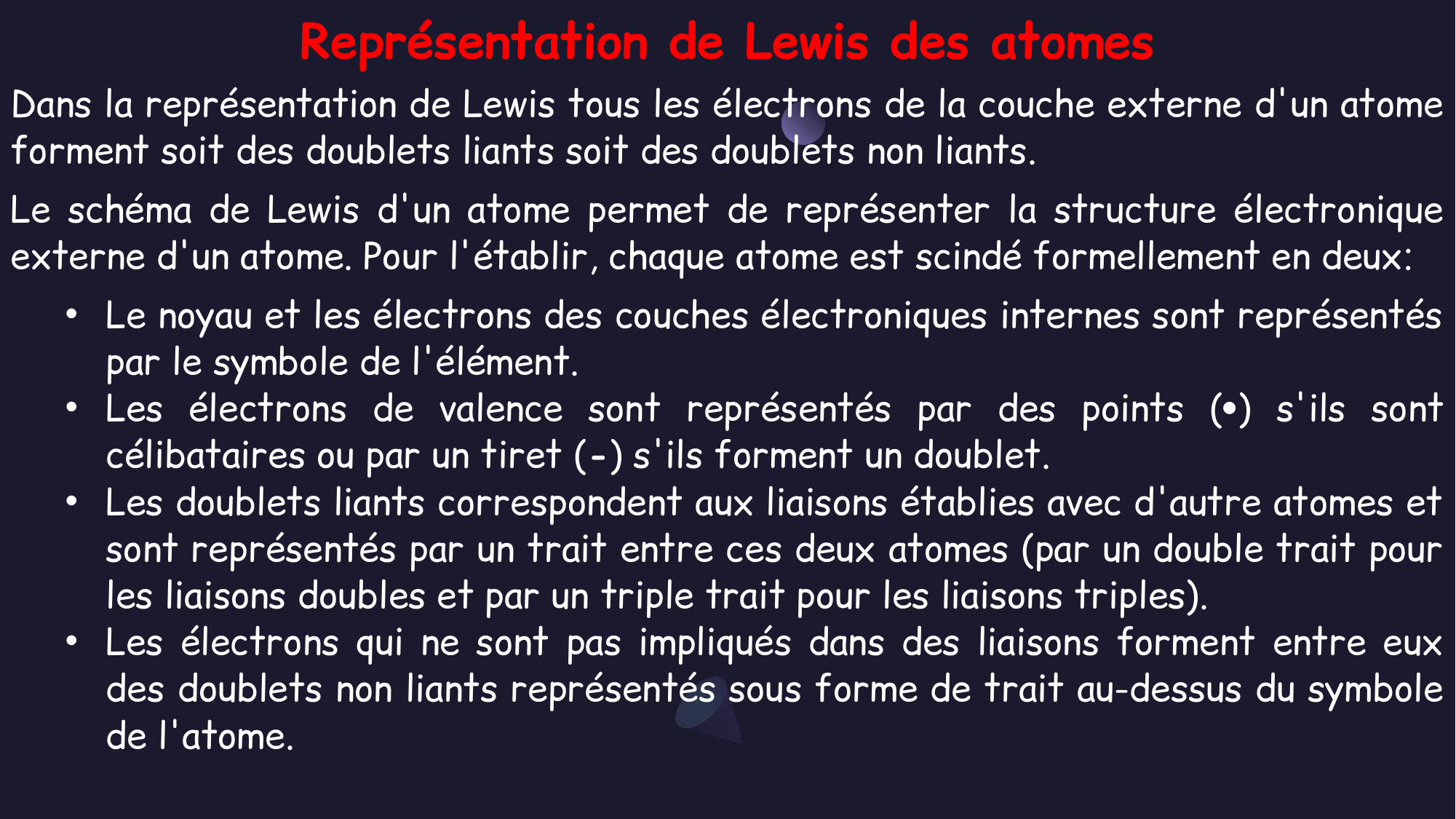

Représentation de Lewis des atomes
Dans la représentation de Lewis tous les électrons de la couche externe d'un atome forment soit des doublets liants soit des doublets non liants.
Le schéma de Lewis d'un atome permet de représenter la structure électronique externe d'un atome. Pour l'établir, chaque atome est scindé formellement en deux:
Le noyau et les électrons des couches électroniques internes sont représentés par le symbole de l'élément.
Les électrons de valence sont représentés par des points (•) s'ils sont célibataires ou par un tiret (-) s'ils forment un doublet.
Les doublets liants correspondent aux liaisons établies avec d'autre atomes et sont représentés par un trait entre ces deux atomes (par un double trait pour les liaisons doubles et par un triple trait pour les liaisons triples).
Les électrons qui ne sont pas impliqués dans des liaisons forment entre eux des doublets non liants représentés sous forme de trait au-dessus du symbole de l'atome.